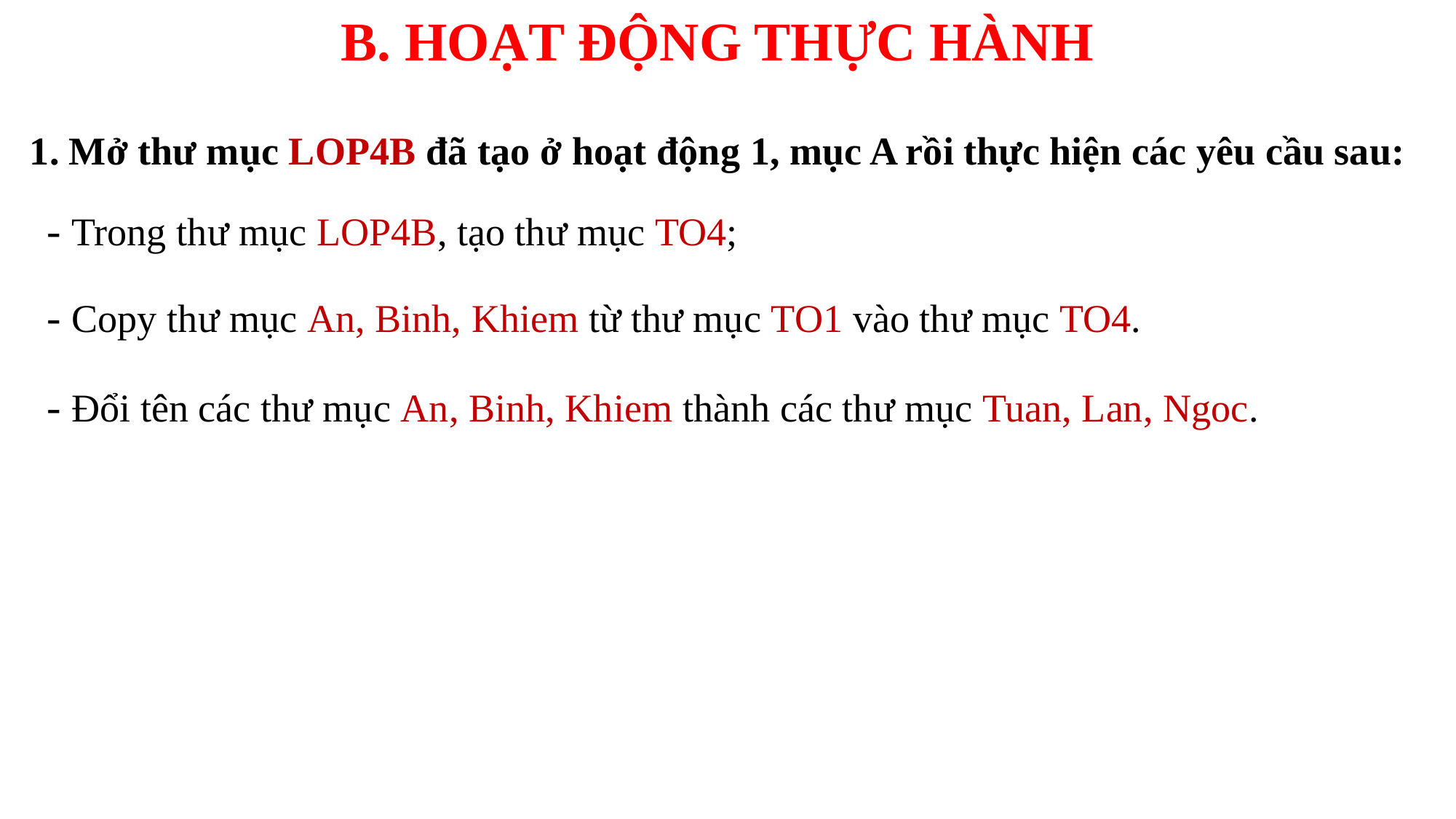

B. HOẠT ĐỘNG THỰC HÀNH
1. Mở thư mục LOP4B đã tạo ở hoạt động 1, mục A rồi thực hiện các yêu cầu sau:
- Trong thư mục LOP4B, tạo thư mục TO4;
- Copy thư mục An, Binh, Khiem từ thư mục TO1 vào thư mục TO4.
- Đổi tên các thư mục An, Binh, Khiem thành các thư mục Tuan, Lan, Ngoc.